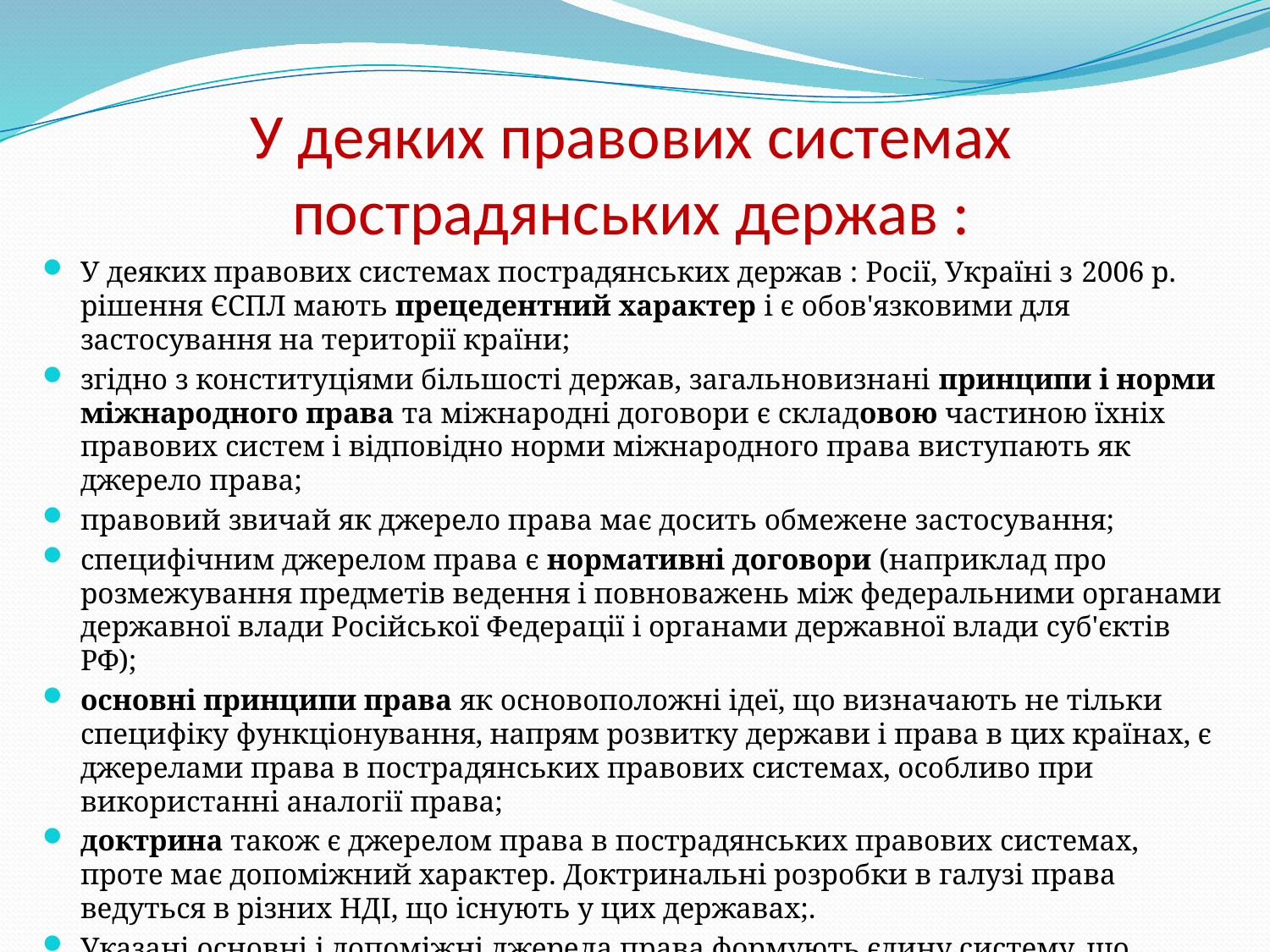

# У деяких правових системах пострадянських держав :
У деяких правових системах пострадянських держав : Росії, Україні з 2006 р. рішення ЄСПЛ мають прецедентний характер і є обов'язковими для застосування на території країни;
згідно з конституціями більшості держав, загальновизнані принципи і норми міжнародного права та міжнародні договори є складовою частиною їхніх правових систем і відповідно норми міжнародного права виступають як джерело права;
правовий звичай як джерело права має досить обмежене застосування;
специфічним джерелом права є нормативні договори (наприклад про розмежування предметів ведення і повноважень між федеральними органами державної влади Російської Федерації і органами державної влади суб'єктів РФ);
основні принципи права як основоположні ідеї, що визна­чають не тільки специфіку функціонування, напрям розвитку держави і права в цих країнах, є джерелами права в постра­дянських правових системах, особливо при використанні аналогії права;
доктрина також є джерелом права в пострадянських правових системах, проте має допоміжний характер. Доктринальні розробки в галузі права ведуться в різних НДІ, що існують у цих державах;.
Указані основні і допоміжні джерела права формують єдину систему, що відображає динаміку становлення і розвитку правових систем пострадянських держав.